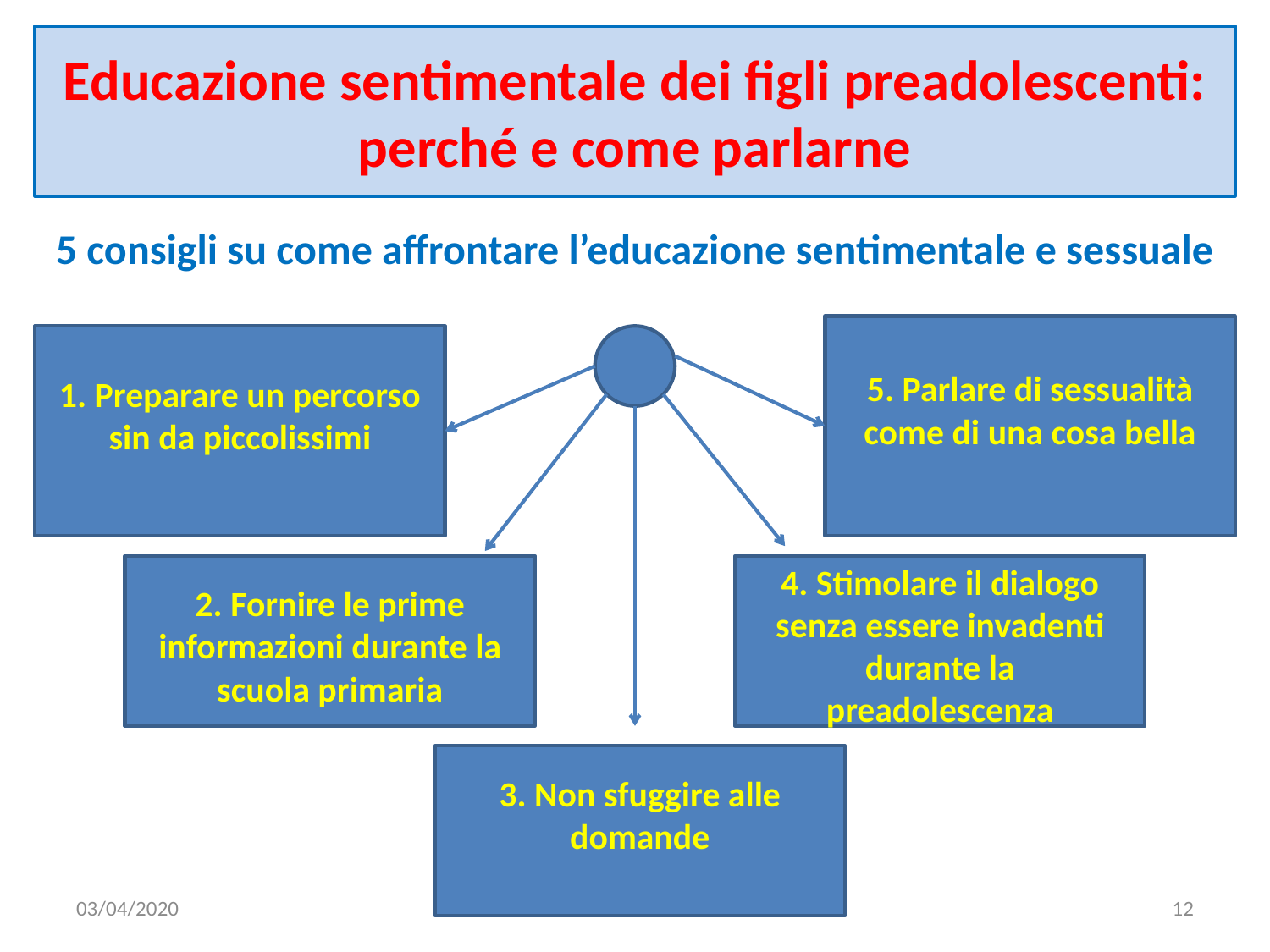

# Educazione sentimentale dei figli preadolescenti: perché e come parlarne
5 consigli su come affrontare l’educazione sentimentale e sessuale

5. Parlare di sessualità come di una cosa bella

1. Preparare un percorso sin da piccolissimi

2. Fornire le prime informazioni durante la scuola primaria

4. Stimolare il dialogo senza essere invadenti durante la preadolescenza

3. Non sfuggire alle domande

03/04/2020
12